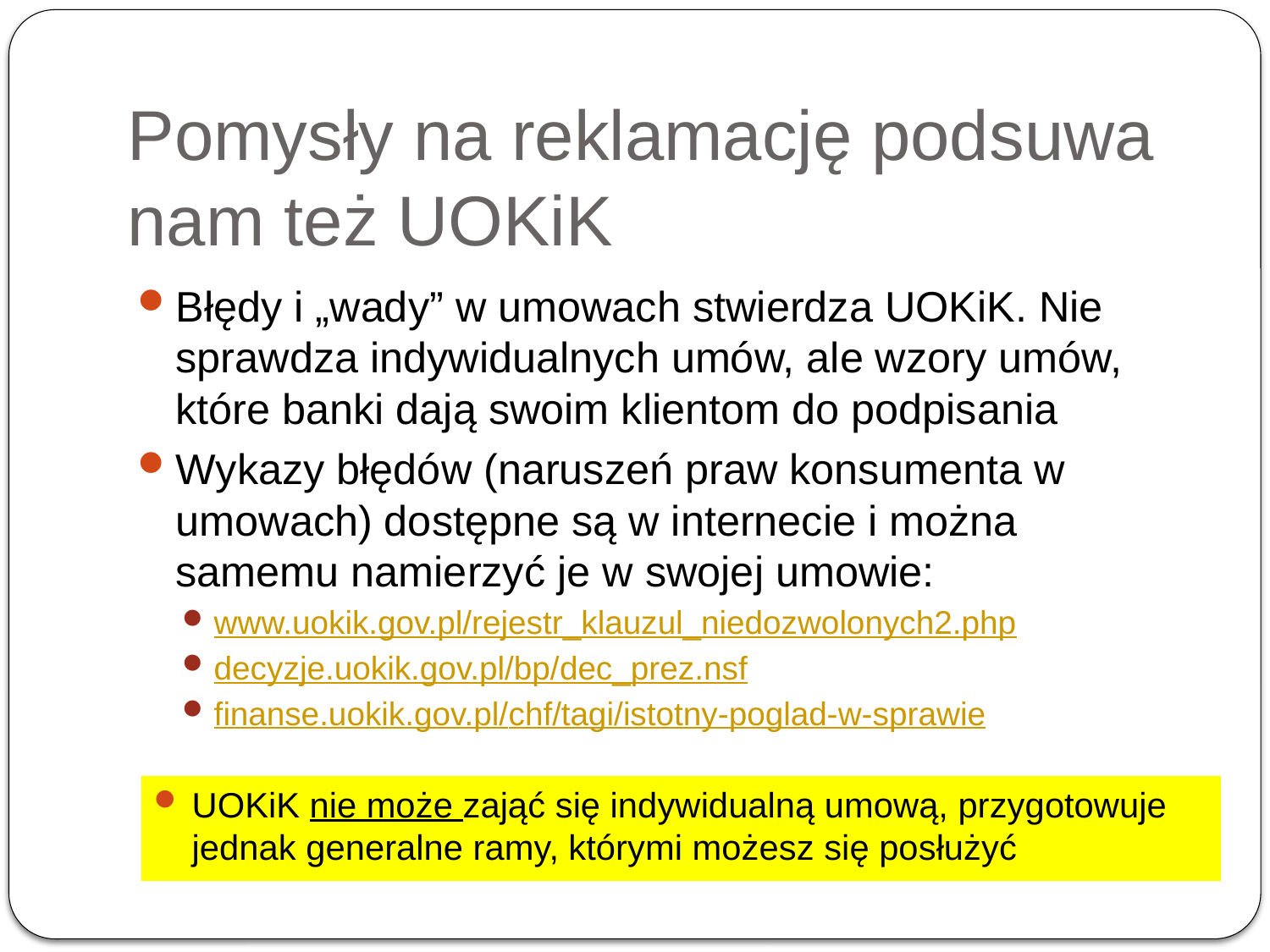

# Pomysły na reklamację podsuwa nam też UOKiK
Błędy i „wady” w umowach stwierdza UOKiK. Nie sprawdza indywidualnych umów, ale wzory umów, które banki dają swoim klientom do podpisania
Wykazy błędów (naruszeń praw konsumenta w umowach) dostępne są w internecie i można samemu namierzyć je w swojej umowie:
www.uokik.gov.pl/rejestr_klauzul_niedozwolonych2.php
decyzje.uokik.gov.pl/bp/dec_prez.nsf
finanse.uokik.gov.pl/chf/tagi/istotny-poglad-w-sprawie

UOKiK nie może zająć się indywidualną umową, przygotowuje jednak generalne ramy, którymi możesz się posłużyć